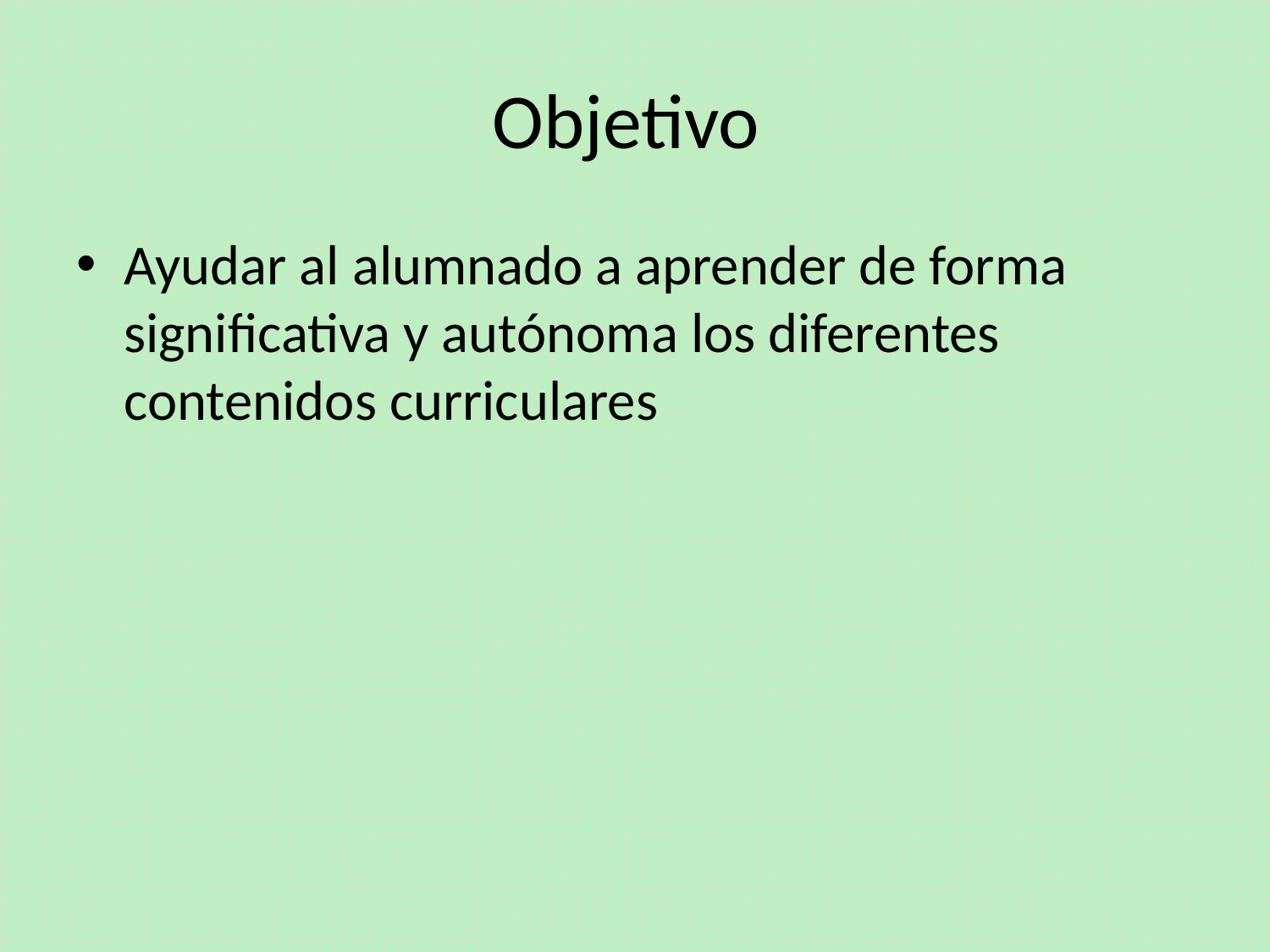

# Objetivo
Ayudar al alumnado a aprender de forma significativa y autónoma los diferentes contenidos curriculares